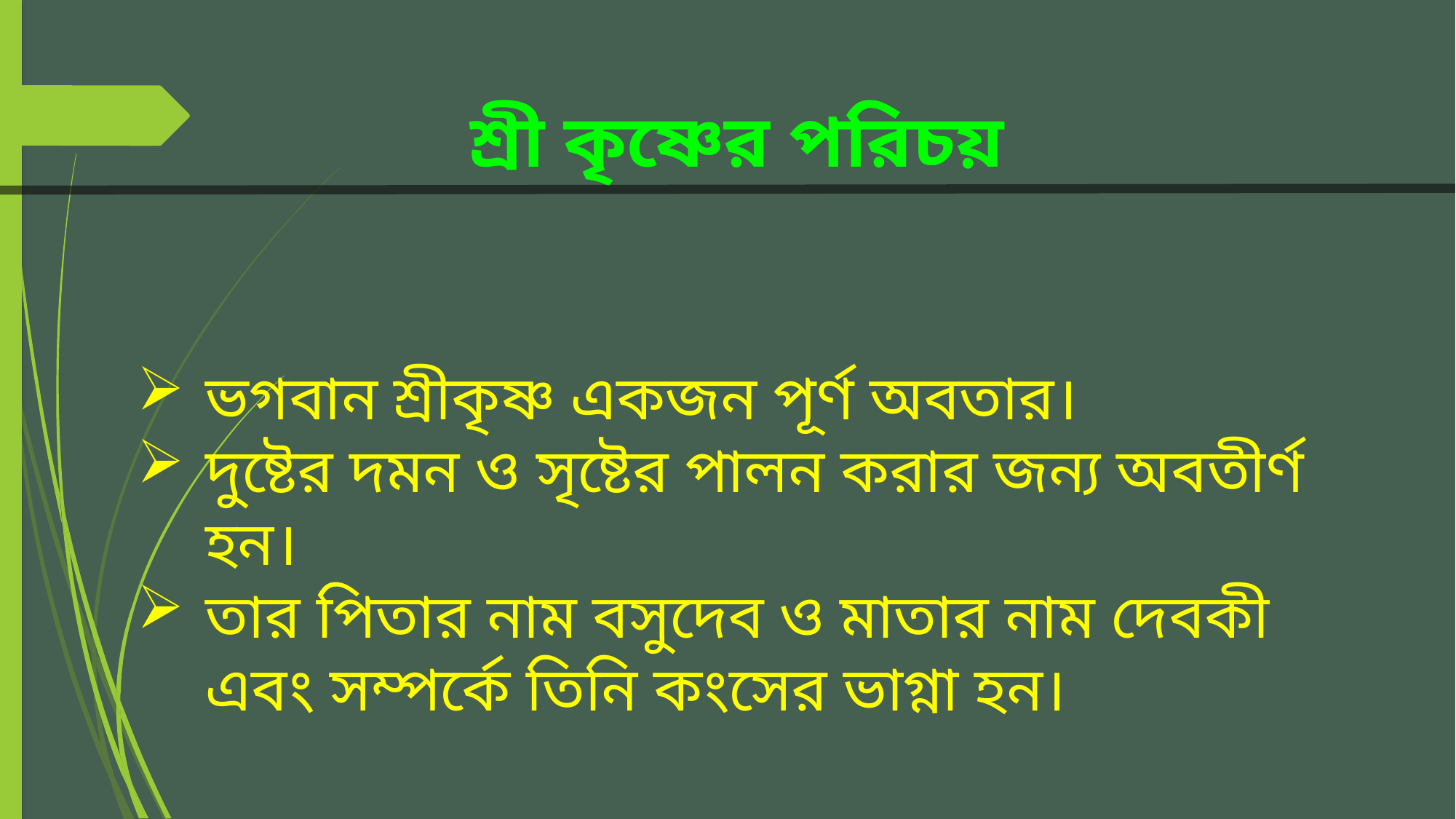

শ্রী কৃষ্ণের পরিচয়
ভগবান শ্রীকৃষ্ণ একজন পূর্ণ অবতার।
দুষ্টের দমন ও সৃষ্টের পালন করার জন্য অবতীর্ণ হন।
তার পিতার নাম বসুদেব ও মাতার নাম দেবকী এবং সম্পর্কে তিনি কংসের ভাগ্না হন।